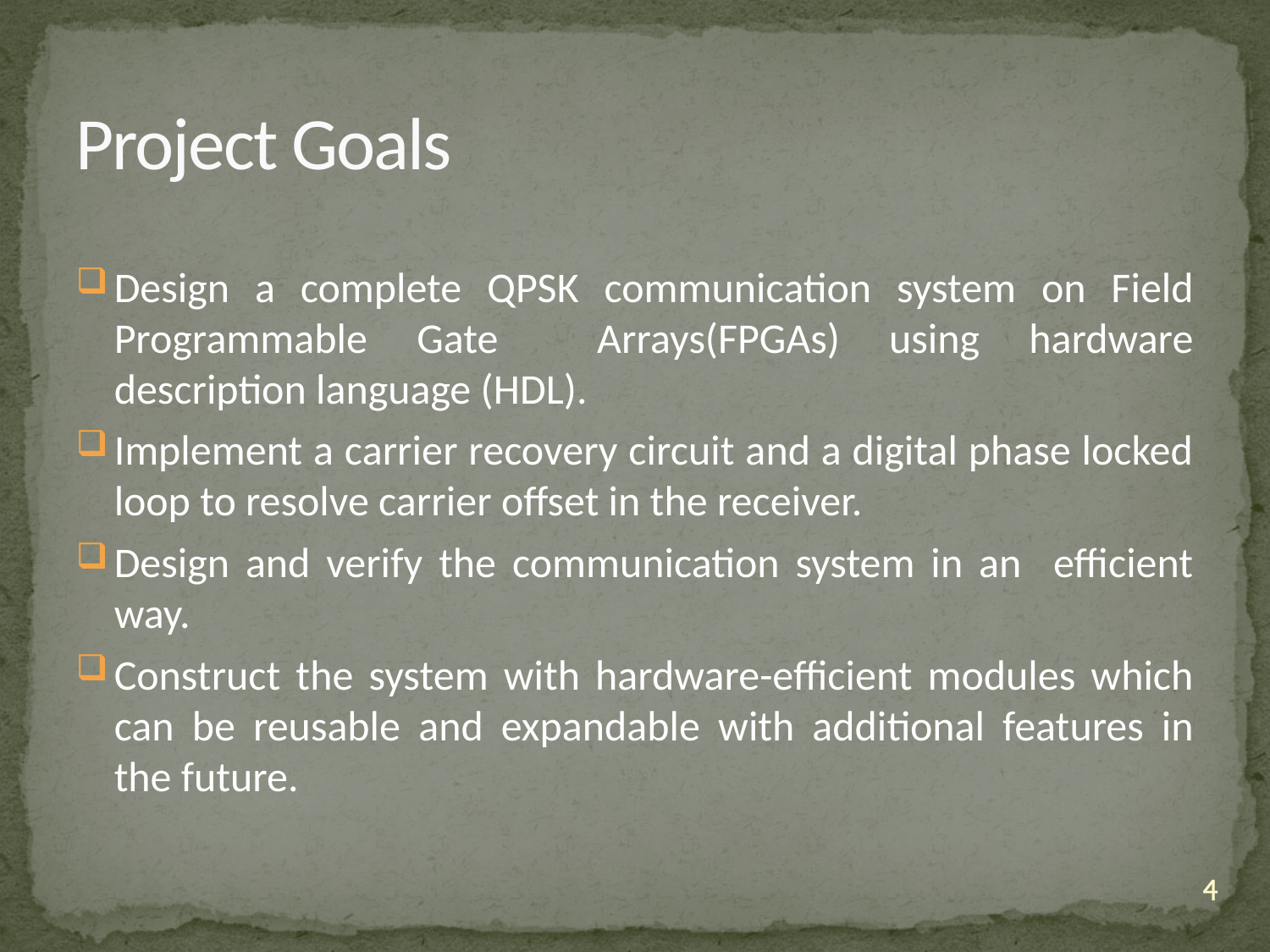

# Project Goals
Design a complete QPSK communication system on Field Programmable Gate  Arrays(FPGAs) using hardware description language (HDL).
Implement a carrier recovery circuit and a digital phase locked loop to resolve carrier offset in the receiver.
Design and verify the communication system in an  efficient way.
Construct the system with hardware-efficient modules which can be reusable and expandable with additional features in the future.

4